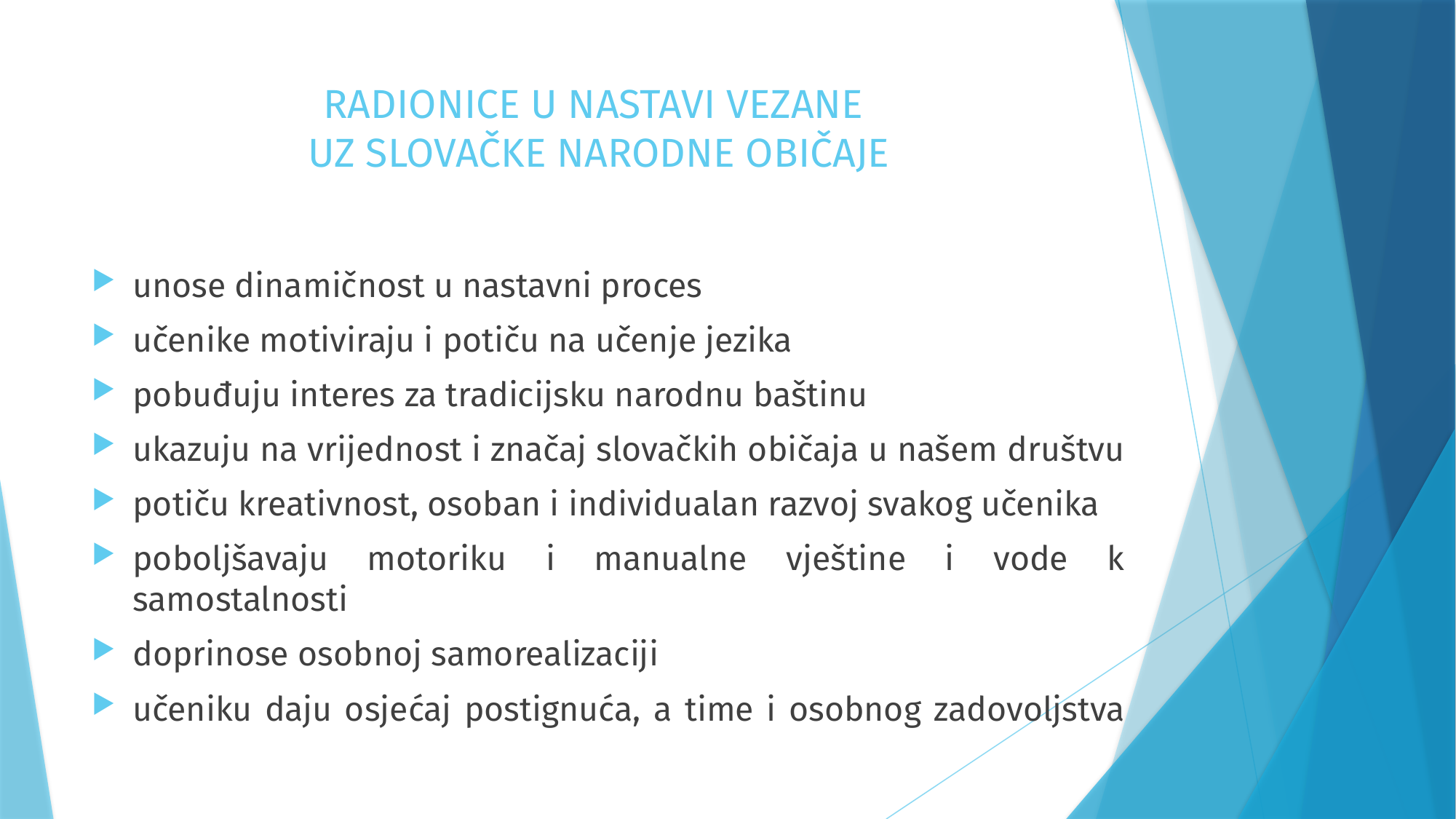

# RADIONICE U NASTAVI VEZANE UZ SLOVAČKE NARODNE OBIČAJE
unose dinamičnost u nastavni proces
učenike motiviraju i potiču na učenje jezika
pobuđuju interes za tradicijsku narodnu baštinu
ukazuju na vrijednost i značaj slovačkih običaja u našem društvu
potiču kreativnost, osoban i individualan razvoj svakog učenika
poboljšavaju motoriku i manualne vještine i vode k samostalnosti
doprinose osobnoj samorealizaciji
učeniku daju osjećaj postignuća, a time i osobnog zadovoljstva